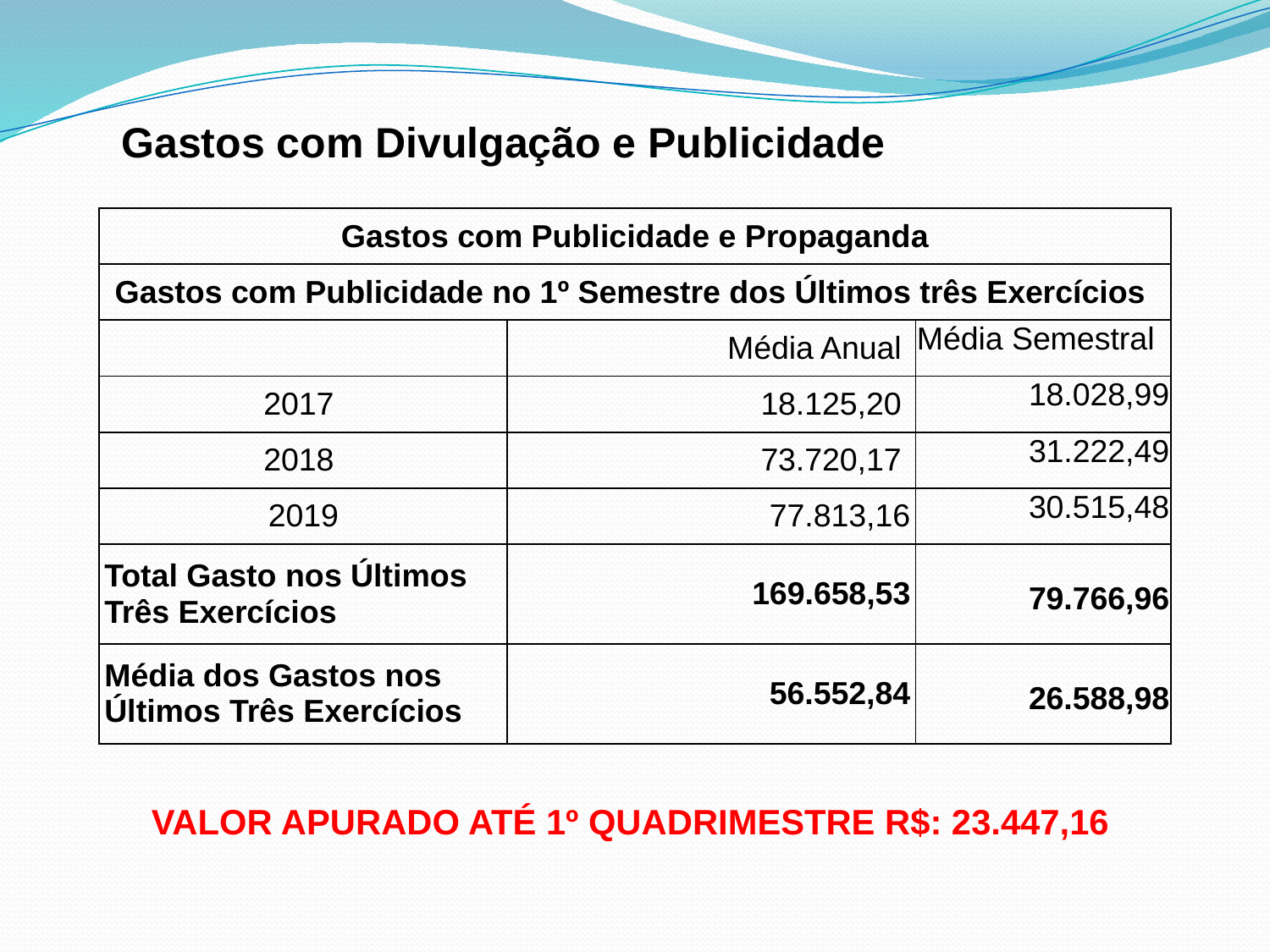

Gastos com Divulgação e Publicidade
| Gastos com Publicidade e Propaganda |  |  |
| --- | --- | --- |
| Gastos com Publicidade no 1º Semestre dos Últimos três Exercícios |  |  |
|  | Média Anual | Média Semestral |
| 2017 | 18.125,20 | 18.028,99 |
| 2018 | 73.720,17 | 31.222,49 |
| 2019 | 77.813,16 | 30.515,48 |
| Total Gasto nos Últimos Três Exercícios | 169.658,53 | 79.766,96 |
| Média dos Gastos nos Últimos Três Exercícios | 56.552,84 | 26.588,98 |
VALOR APURADO ATÉ 1º QUADRIMESTRE R$: 23.447,16